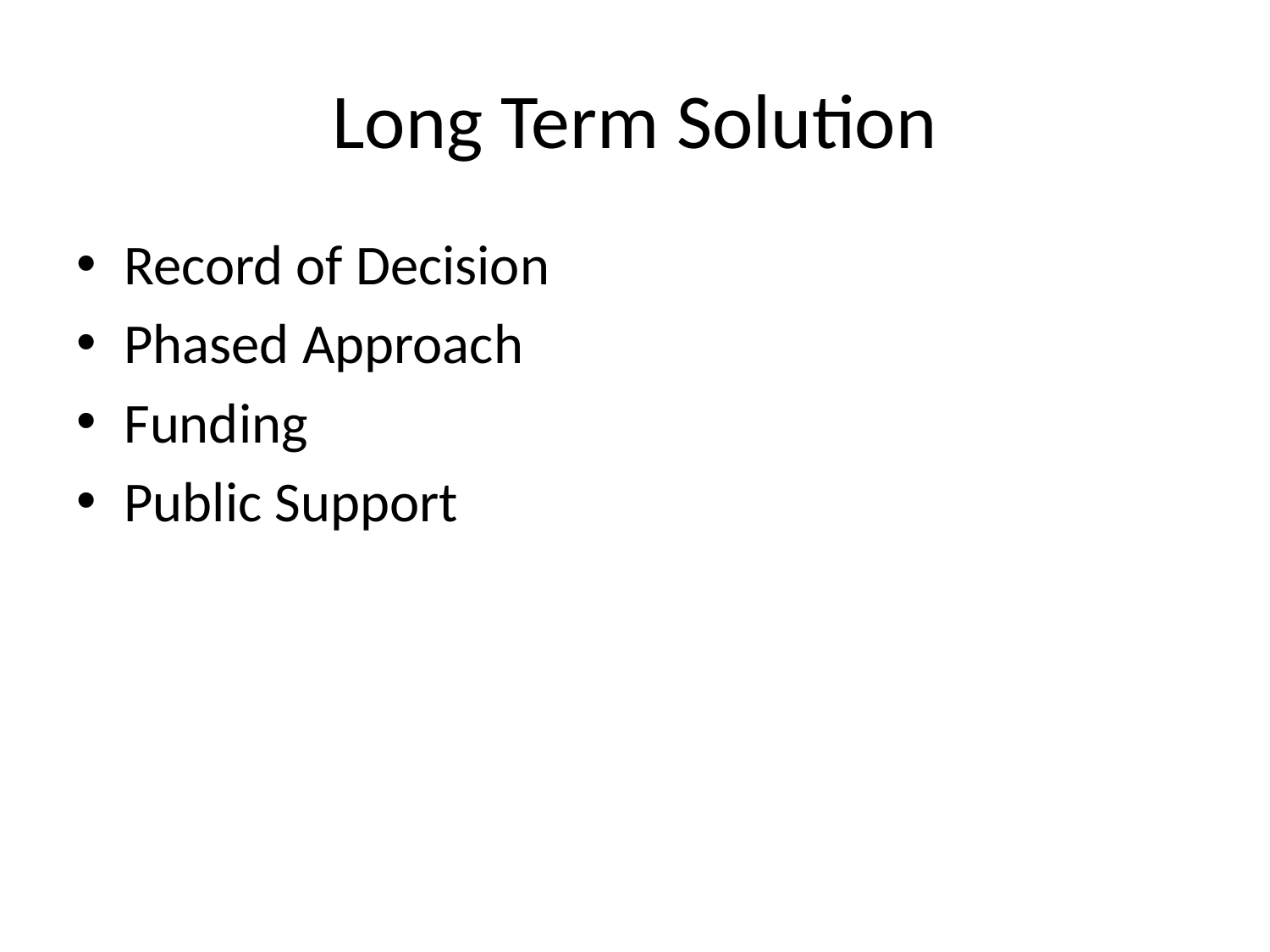

# Long Term Solution
Record of Decision
Phased Approach
Funding
Public Support